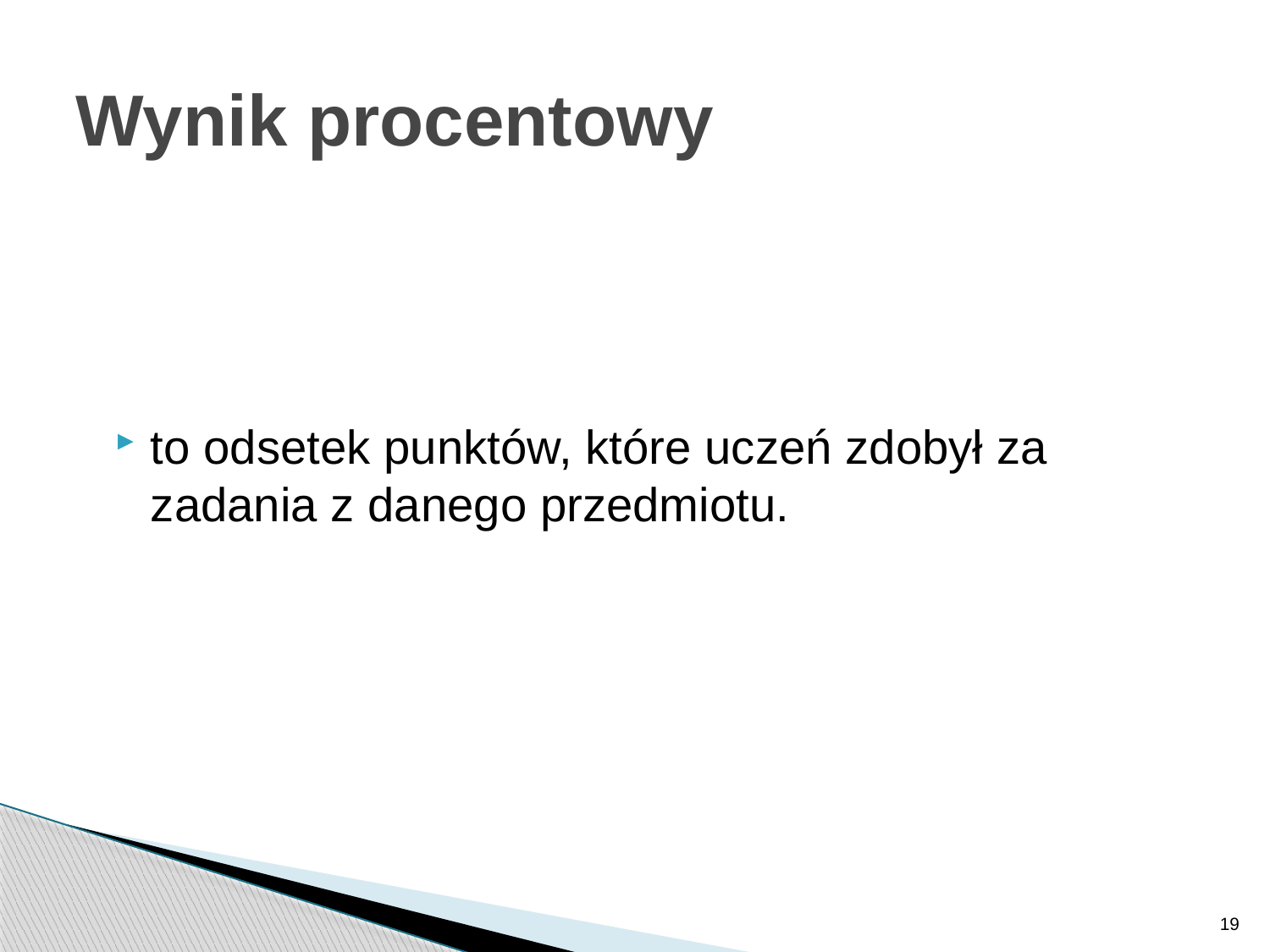

# Wynik procentowy
to odsetek punktów, które uczeń ‎zdobył za zadania z danego przedmiotu. ‎

19